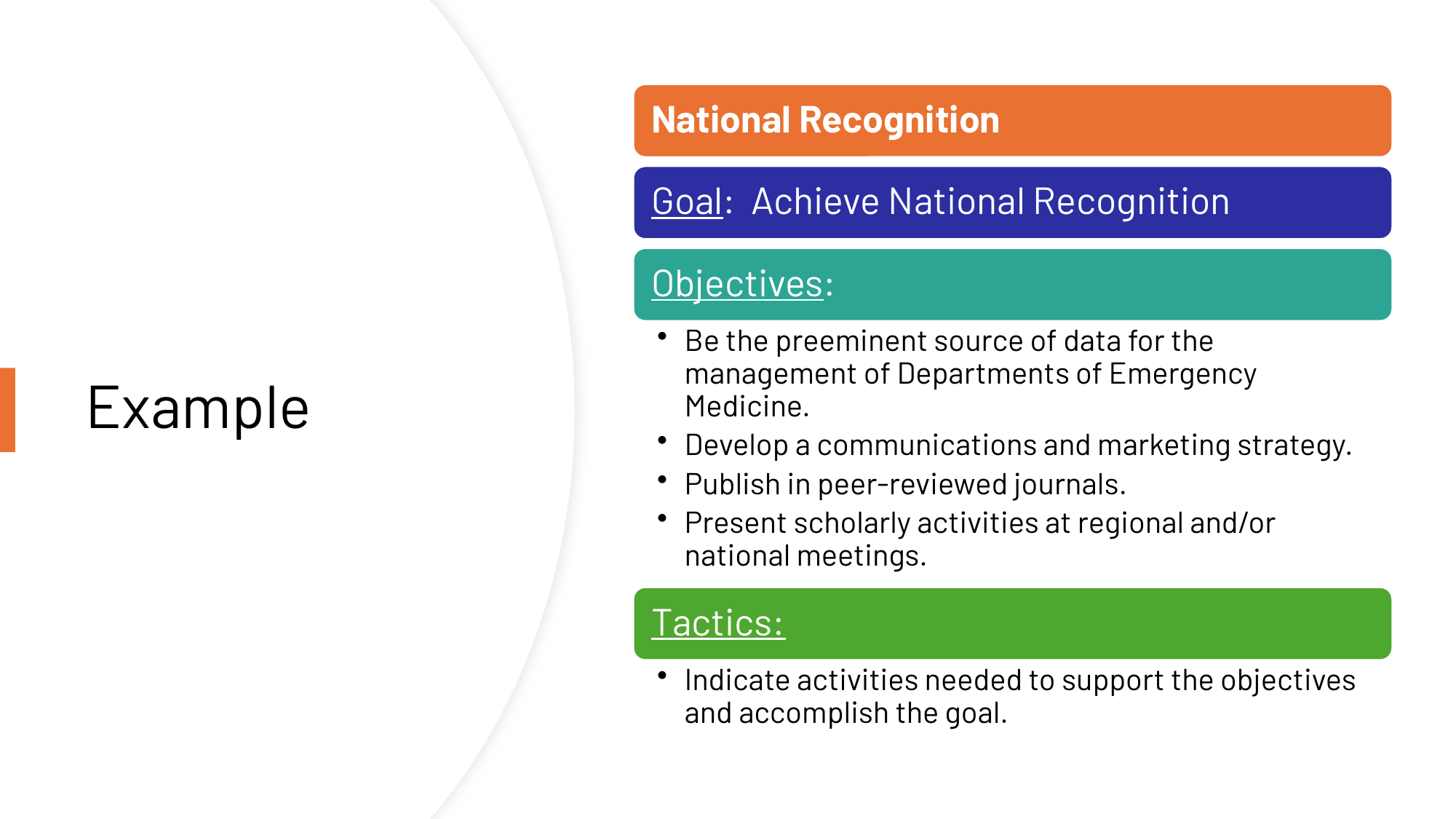

National Recognition
Goal:  Achieve National Recognition
Objectives:
Be the preeminent source of data for the management of Departments of Emergency Medicine.
Develop a communications and marketing strategy.
Publish in peer-reviewed journals.
Present scholarly activities at regional and/or national meetings.
Tactics:
Indicate activities needed to support the objectives and accomplish the goal.
# Example